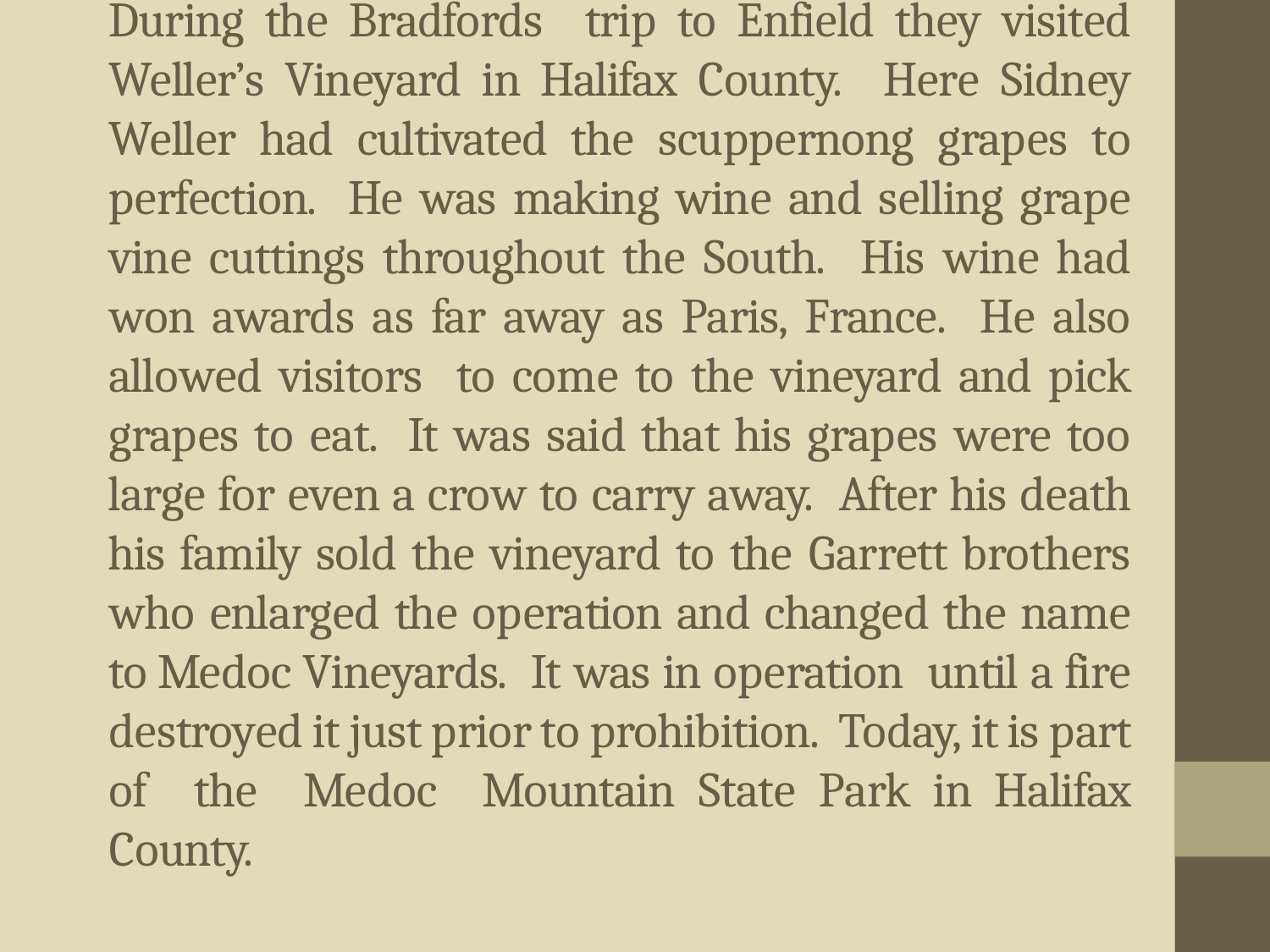

# During the Bradfords  trip to Enfield they visited Weller’s Vineyard in Halifax County.  Here Sidney Weller had cultivated the scuppernong grapes to perfection.  He was making wine and selling grape vine cuttings throughout the South.  His wine had won awards as far away as Paris, France.  He also allowed visitors  to come to the vineyard and pick grapes to eat.  It was said that his grapes were too large for even a crow to carry away.  After his death his family sold the vineyard to the Garrett brothers who enlarged the operation and changed the name to Medoc Vineyards.  It was in operation  until a fire destroyed it just prior to prohibition.  Today, it is part of  the  Medoc  Mountain State Park in Halifax County.